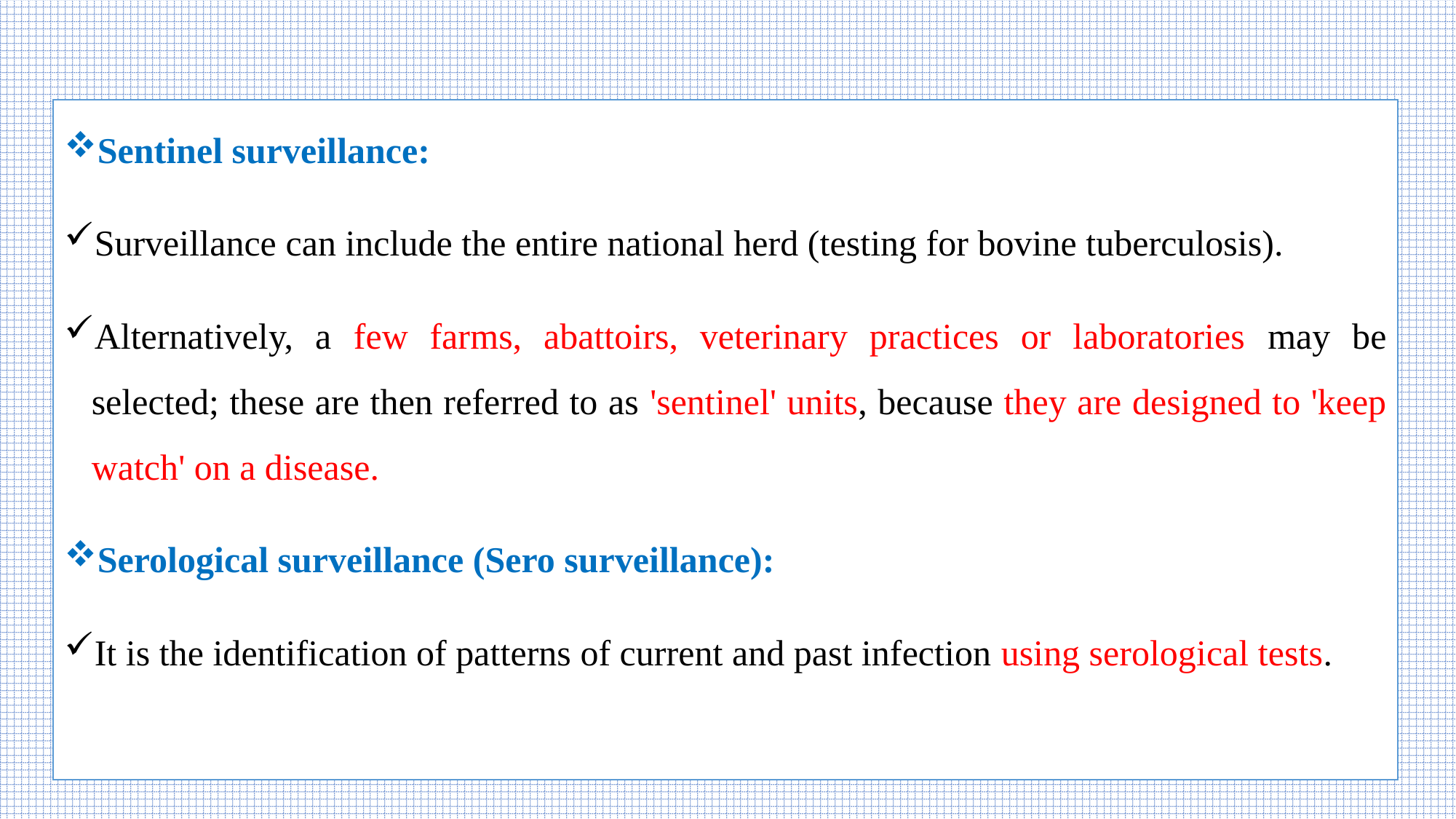

Sentinel surveillance:
Surveillance can include the entire national herd (testing for bovine tuberculosis).
Alternatively, a few farms, abattoirs, veterinary practices or laboratories may be selected; these are then referred to as 'sentinel' units, because they are designed to 'keep watch' on a disease.
Serological surveillance (Sero surveillance):
It is the identification of patterns of current and past infection using serological tests.